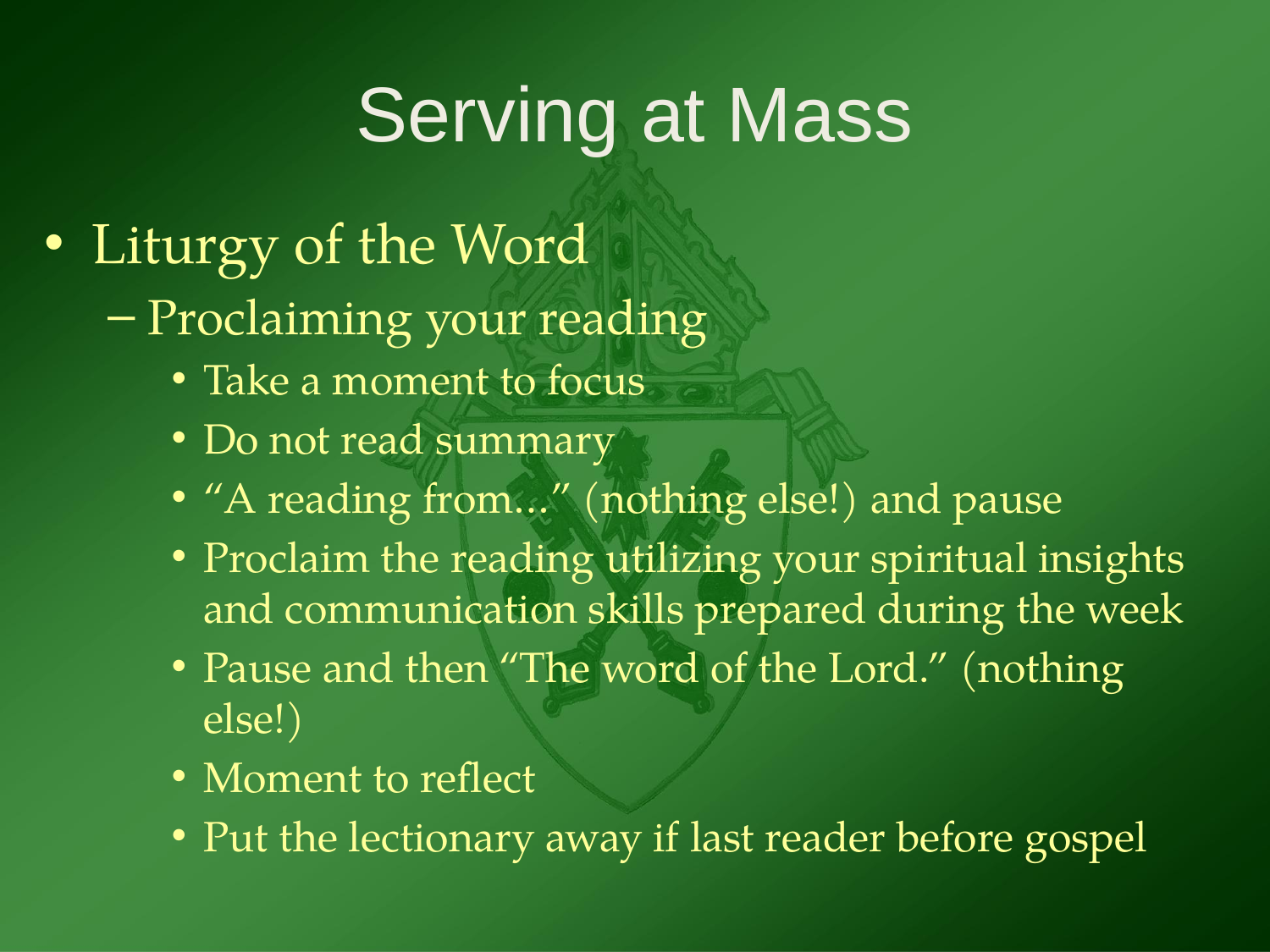

# Serving at Mass
Liturgy of the Word
Proclaiming your reading
Take a moment to focus
Do not read summary
“A reading from…” (nothing else!) and pause
Proclaim the reading utilizing your spiritual insights and communication skills prepared during the week
Pause and then “The word of the Lord.” (nothing else!)
Moment to reflect
Put the lectionary away if last reader before gospel